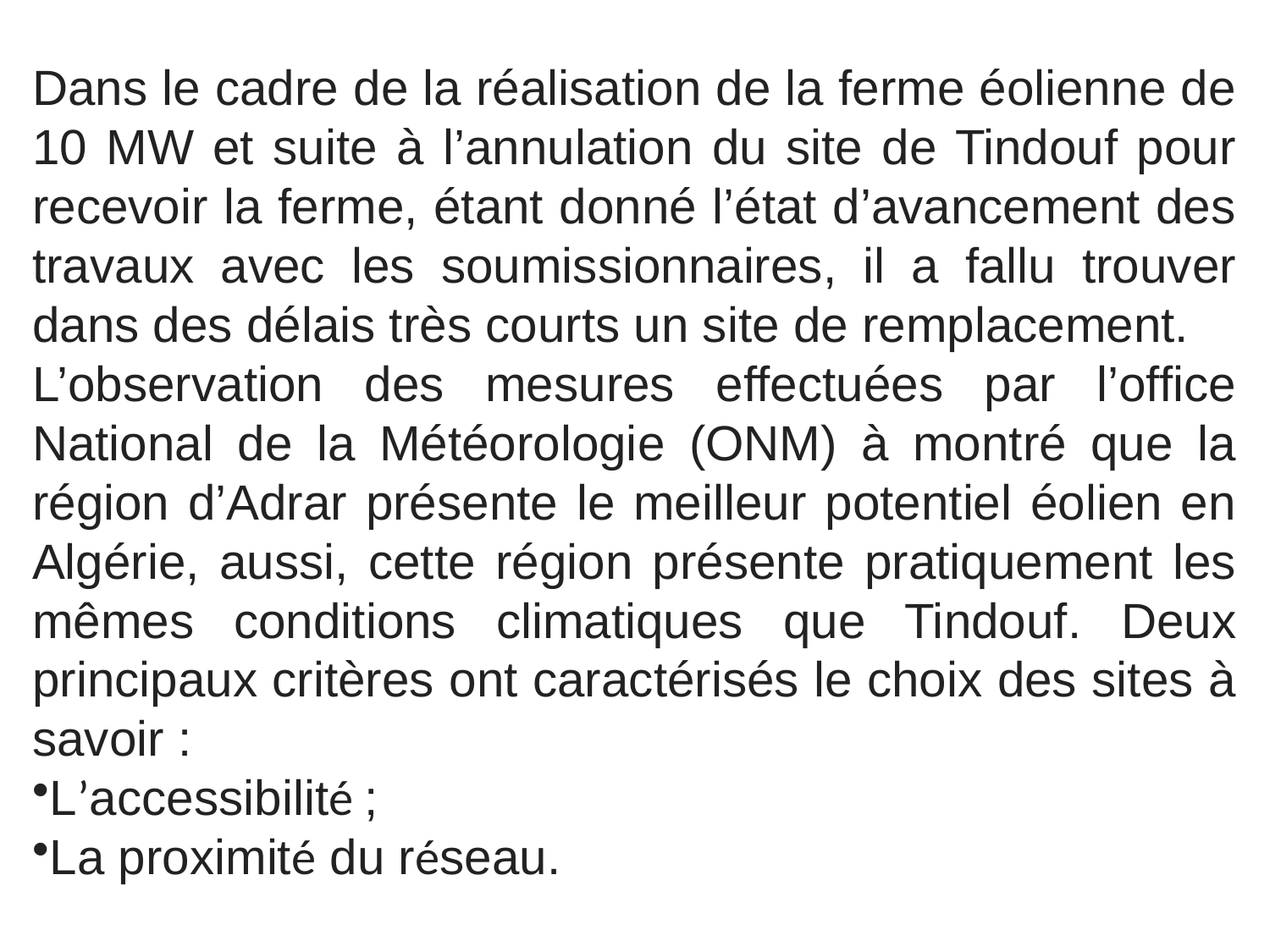

Dans le cadre de la réalisation de la ferme éolienne de 10 MW et suite à l’annulation du site de Tindouf pour recevoir la ferme, étant donné l’état d’avancement des travaux avec les soumissionnaires, il a fallu trouver dans des délais très courts un site de remplacement.
L’observation des mesures effectuées par l’office National de la Météorologie (ONM) à montré que la région d’Adrar présente le meilleur potentiel éolien en Algérie, aussi, cette région présente pratiquement les mêmes conditions climatiques que Tindouf. Deux principaux critères ont caractérisés le choix des sites à savoir :
L’accessibilité ;
La proximité du réseau.